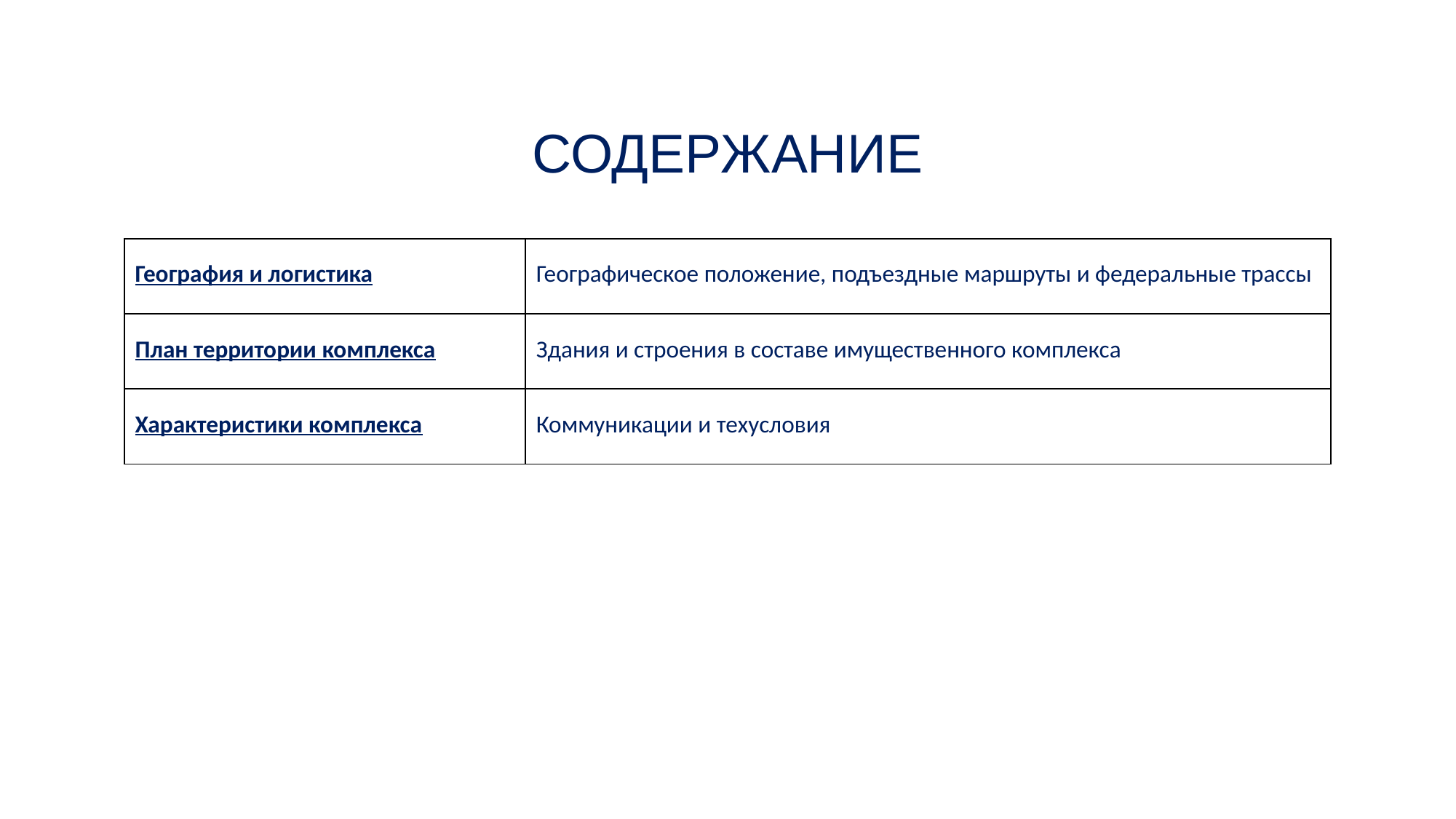

СОДЕРЖАНИЕ
| География и логистика | Географическое положение, подъездные маршруты и федеральные трассы |
| --- | --- |
| План территории комплекса | Здания и строения в составе имущественного комплекса |
| Характеристики комплекса | Коммуникации и техусловия |